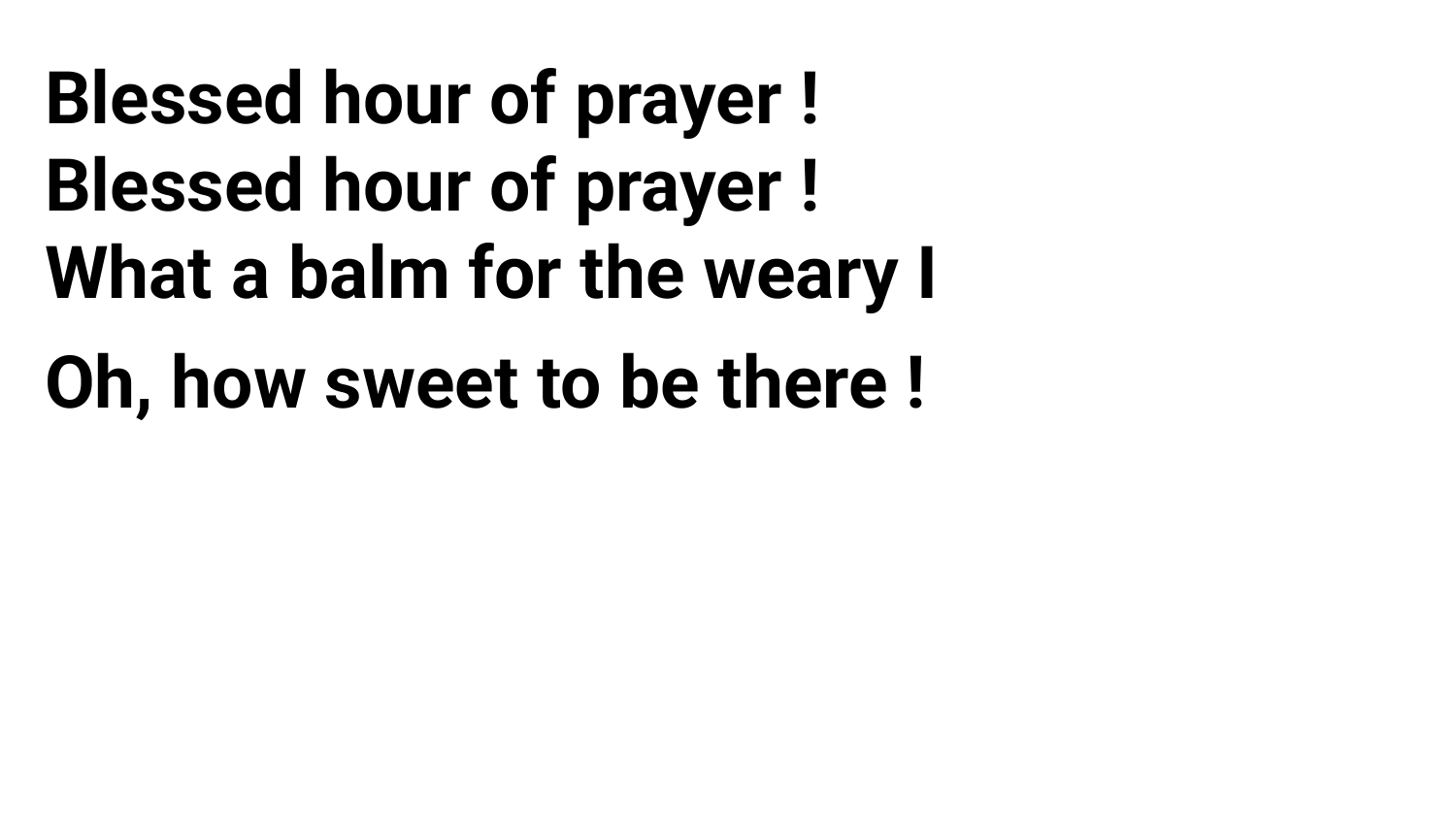

Blessed hour of prayer !
Blessed hour of prayer !
What a balm for the weary I
Oh, how sweet to be there !